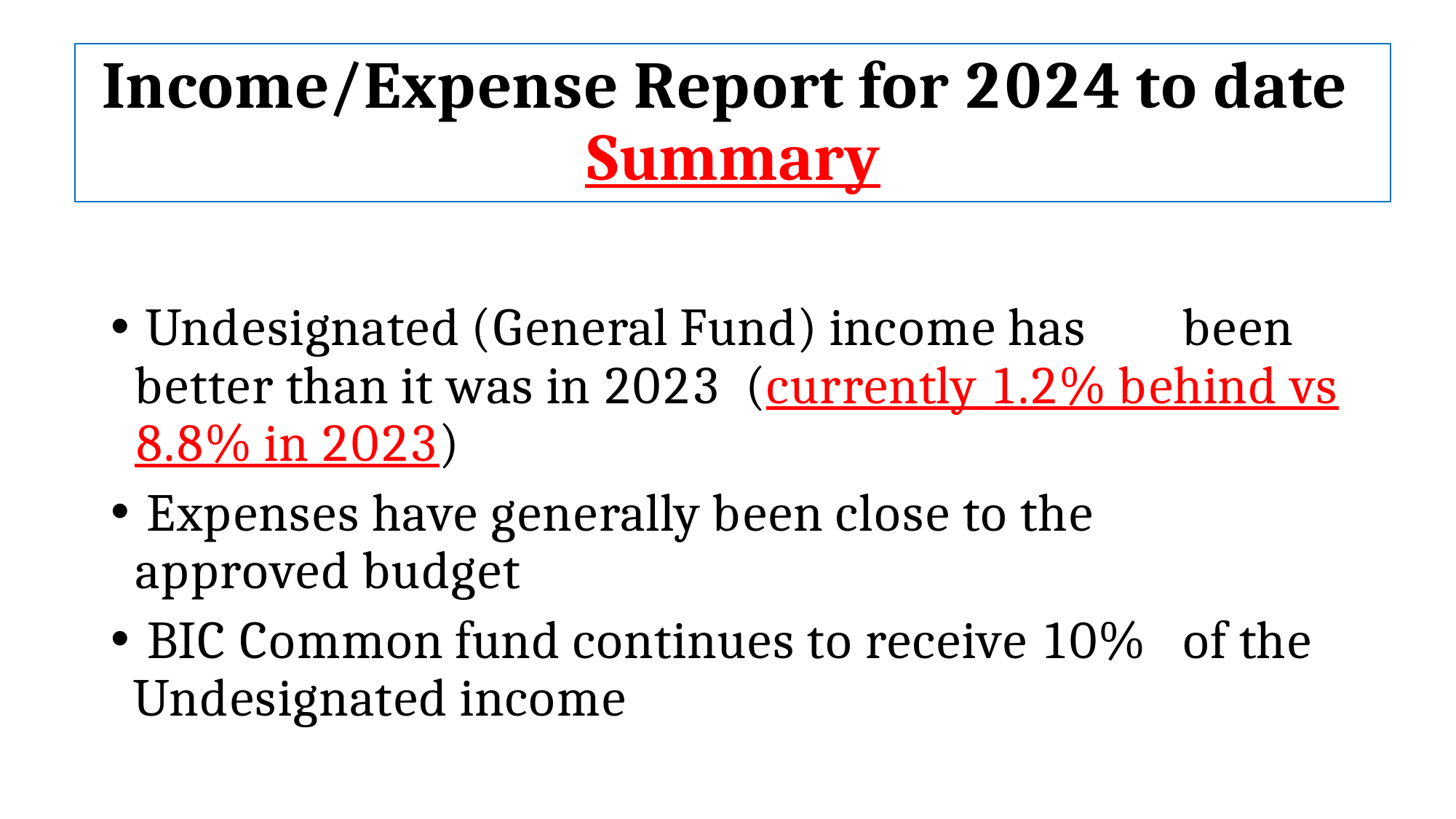

# Income/Expense Report for 2024 to date Summary

 Undesignated (General Fund) income has   	been better than it was in 2023 	(currently 1.2% behind vs 8.8% in 2023)
 Expenses have generally been close to the 	approved budget
 BIC Common fund continues to receive 10% 	of the Undesignated income